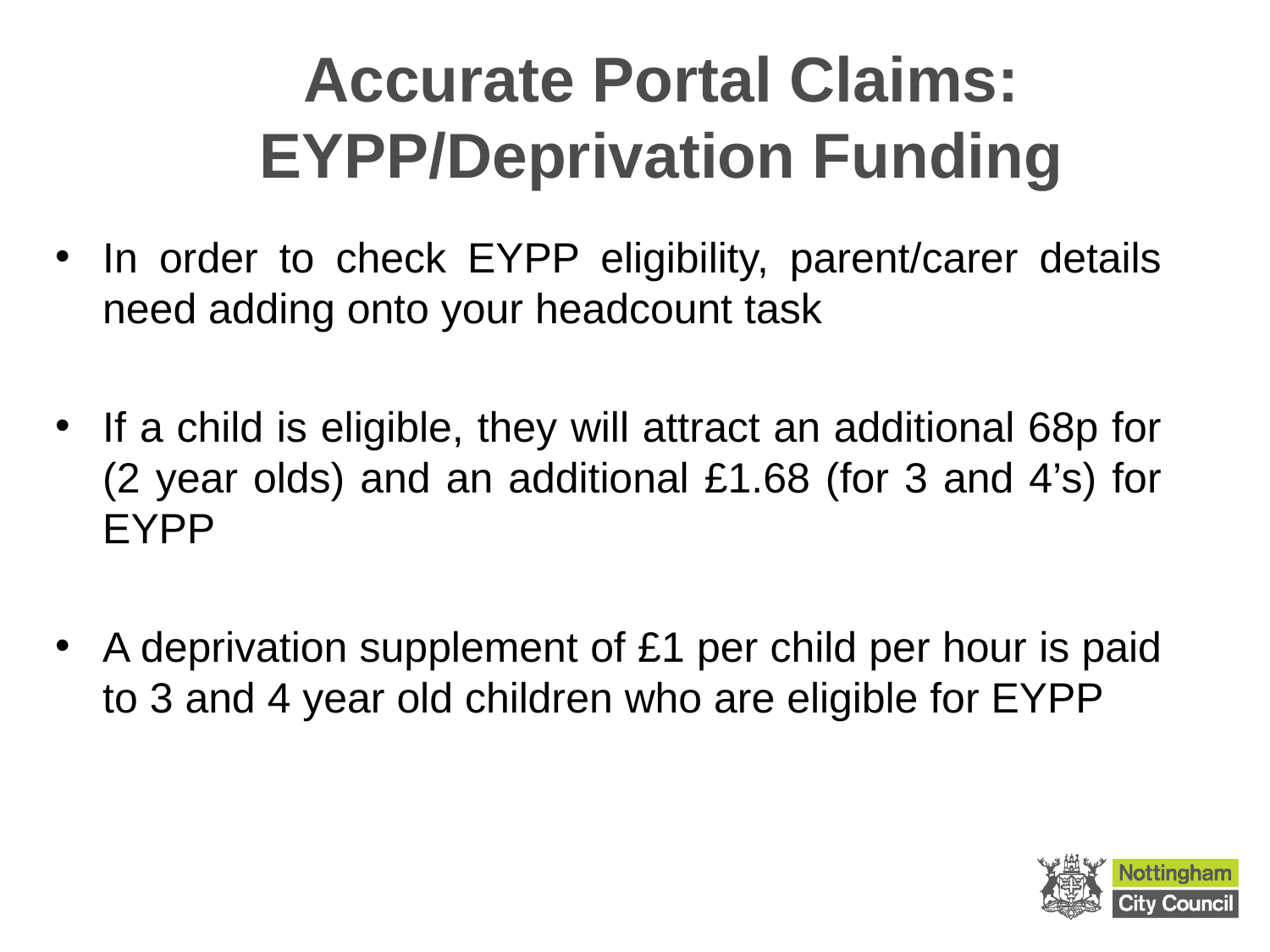

# Accurate Portal Claims: EYPP/Deprivation Funding

In order to check EYPP eligibility, parent/carer details need adding onto your headcount task

If a child is eligible, they will attract an additional 68p for (2 year olds) and an additional £1.68 (for 3 and 4’s) for EYPP

A deprivation supplement of £1 per child per hour is paid to 3 and 4 year old children who are eligible for EYPP